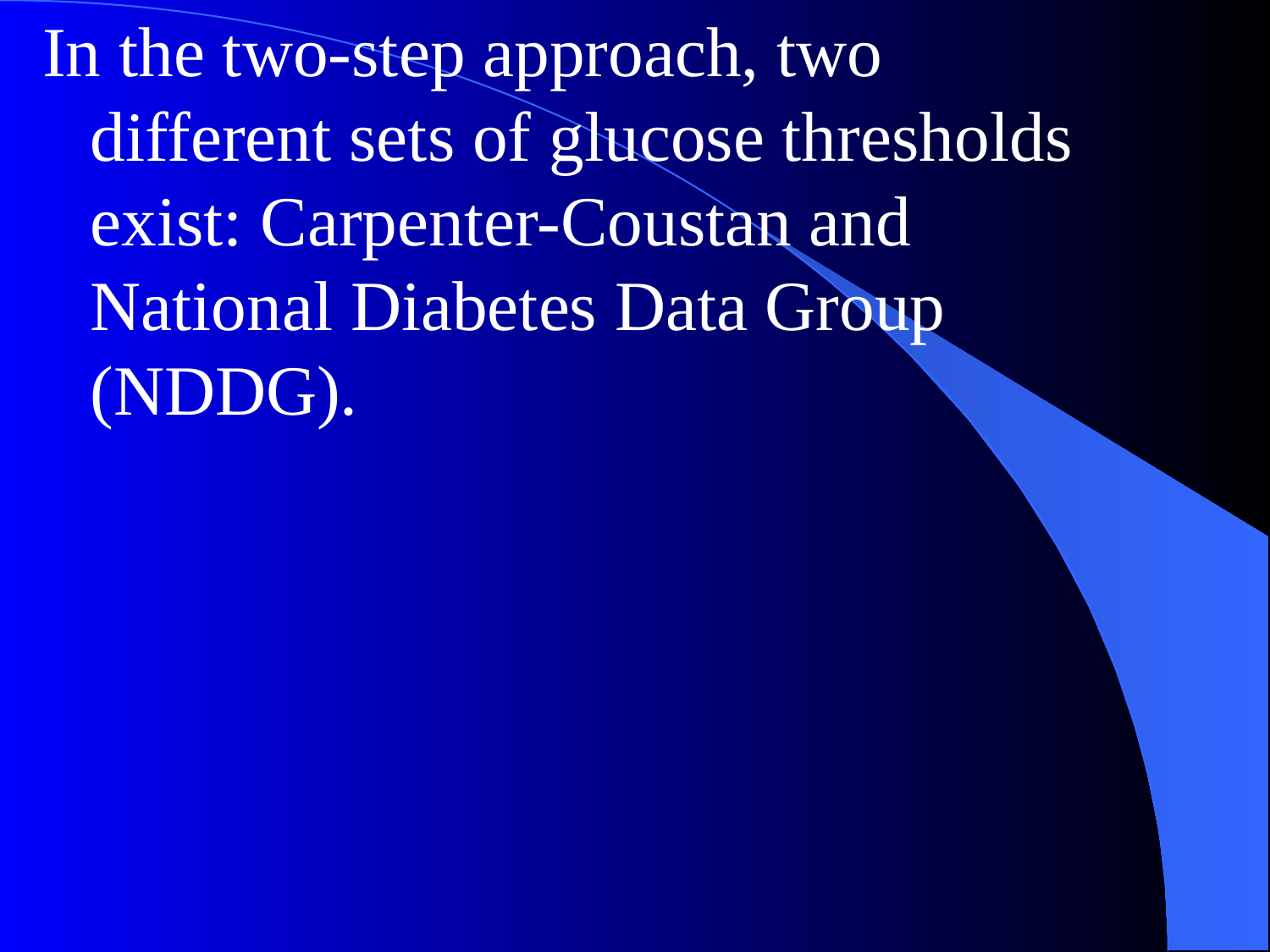

In the two-step approach, two different sets of glucose thresholds exist: Carpenter-Coustan and National Diabetes Data Group (NDDG).